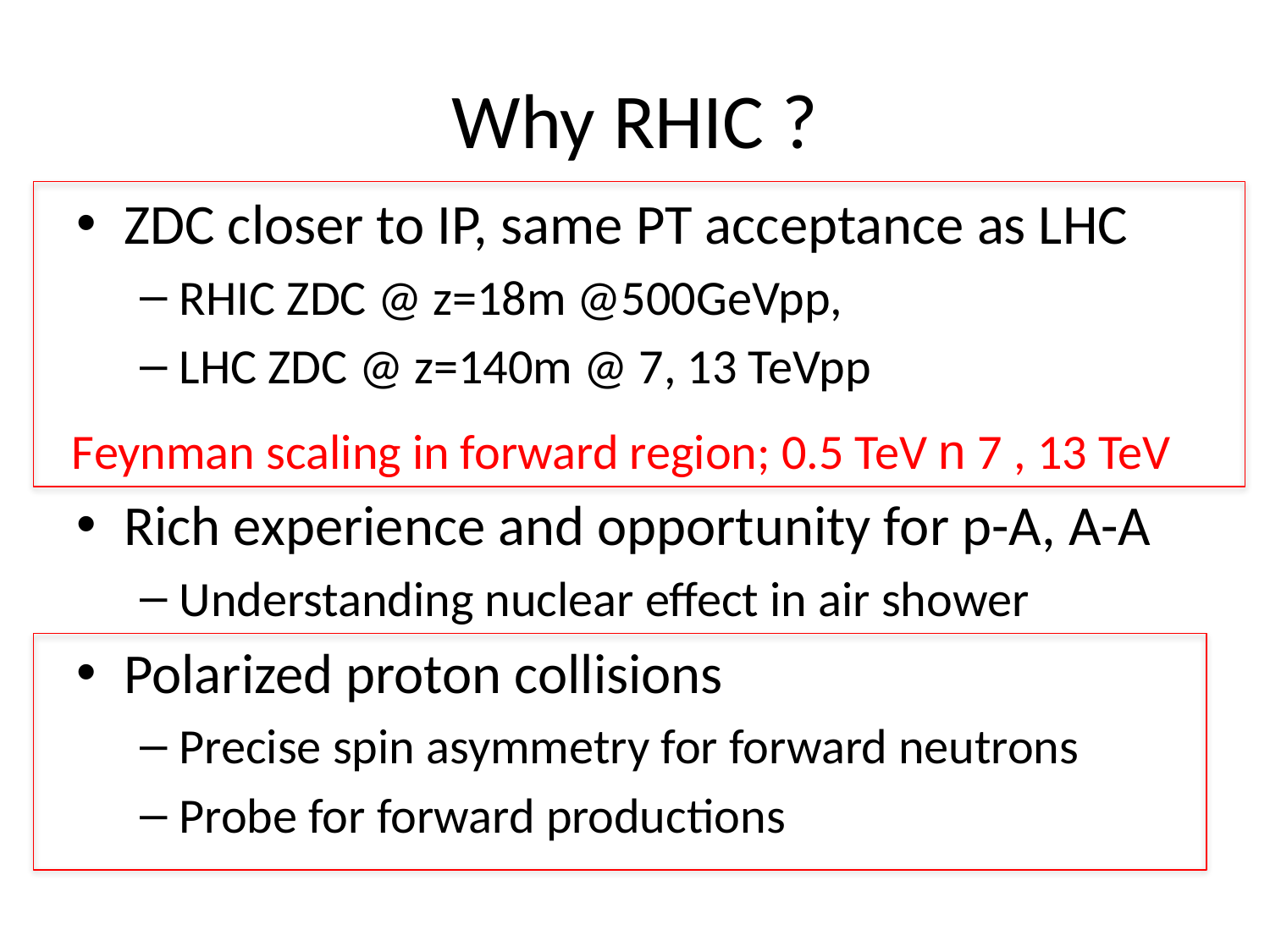

# Why RHIC ?

ZDC closer to IP, same PT acceptance as LHC
RHIC ZDC @ z=18m @500GeVpp,
LHC ZDC @ z=140m @ 7, 13 TeVpp

Rich experience and opportunity for p-A, A-A
Understanding nuclear effect in air shower
Polarized proton collisions
Precise spin asymmetry for forward neutrons
Probe for forward productions
Feynman scaling in forward region; 0.5 TeV n 7 , 13 TeV